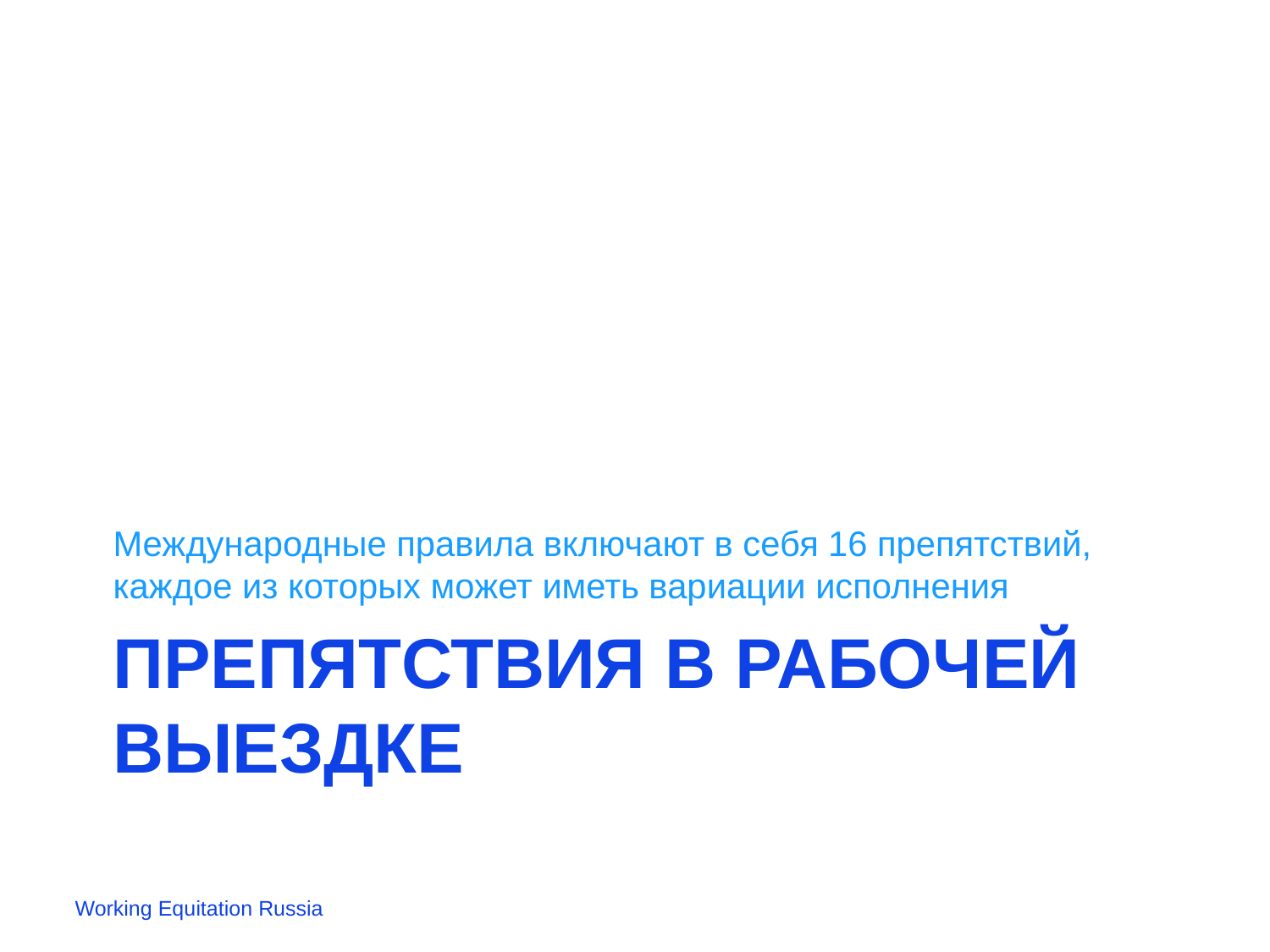

Международные правила включают в себя 16 препятствий, каждое из которых может иметь вариации исполнения
# Препятствия в рабочей выездке
Working Equitation Russia